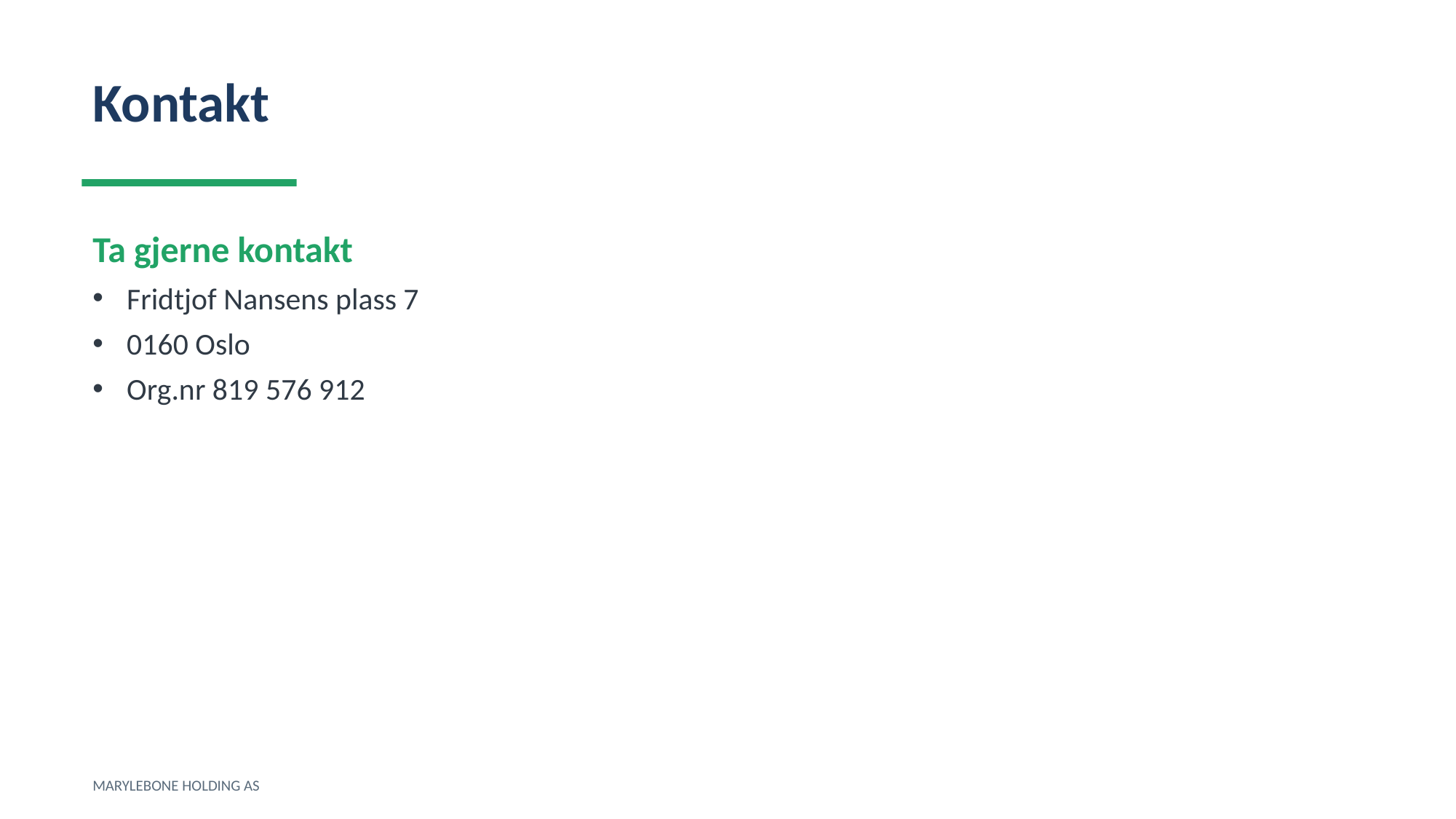

Kontakt

Ta gjerne kontakt
Fridtjof Nansens plass 7
0160 Oslo
Org.nr 819 576 912
MARYLEBONE HOLDING AS